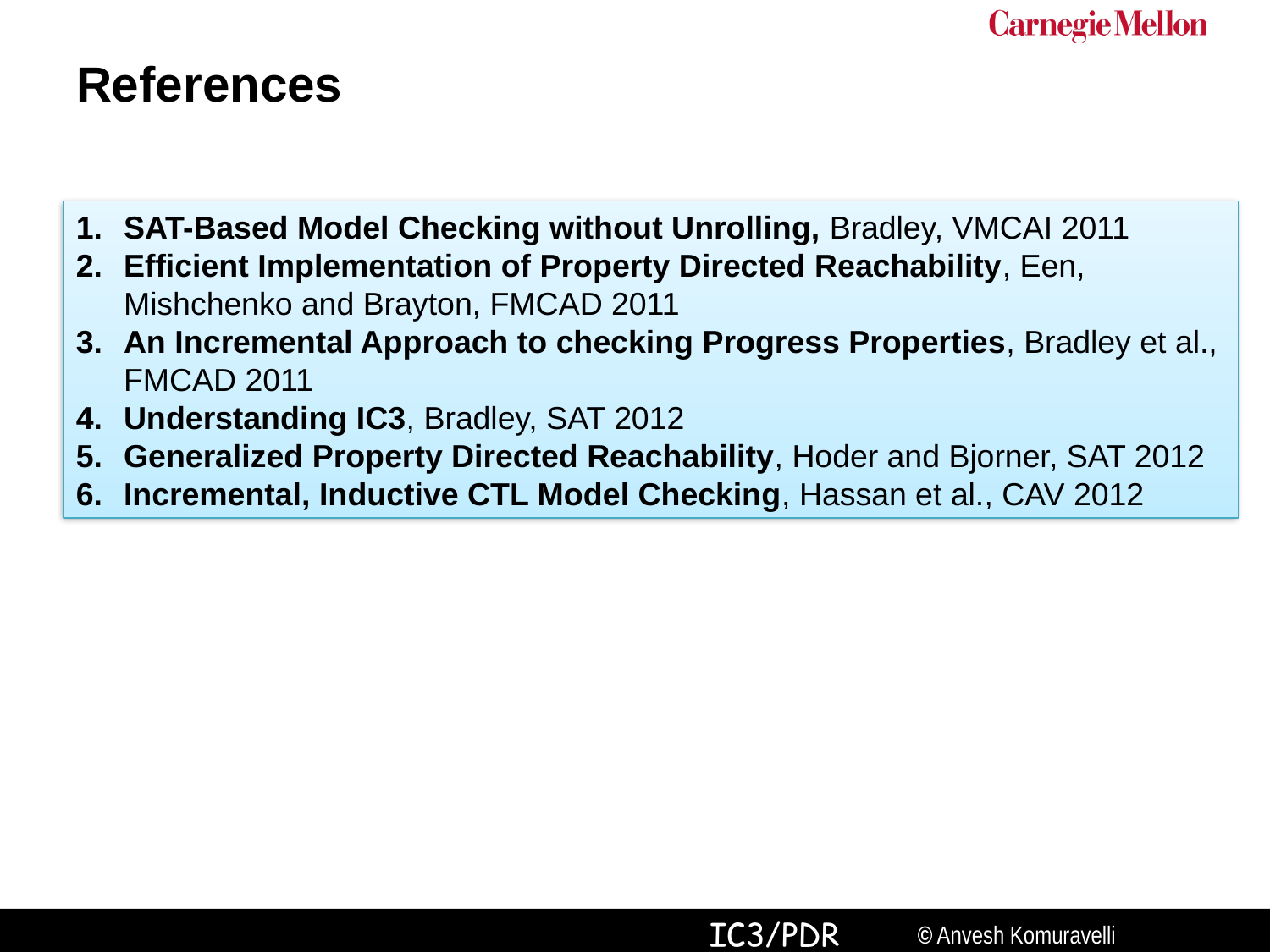

# References
SAT-Based Model Checking without Unrolling, Bradley, VMCAI 2011
Efficient Implementation of Property Directed Reachability, Een, Mishchenko and Brayton, FMCAD 2011
An Incremental Approach to checking Progress Properties, Bradley et al., FMCAD 2011
Understanding IC3, Bradley, SAT 2012
Generalized Property Directed Reachability, Hoder and Bjorner, SAT 2012
Incremental, Inductive CTL Model Checking, Hassan et al., CAV 2012